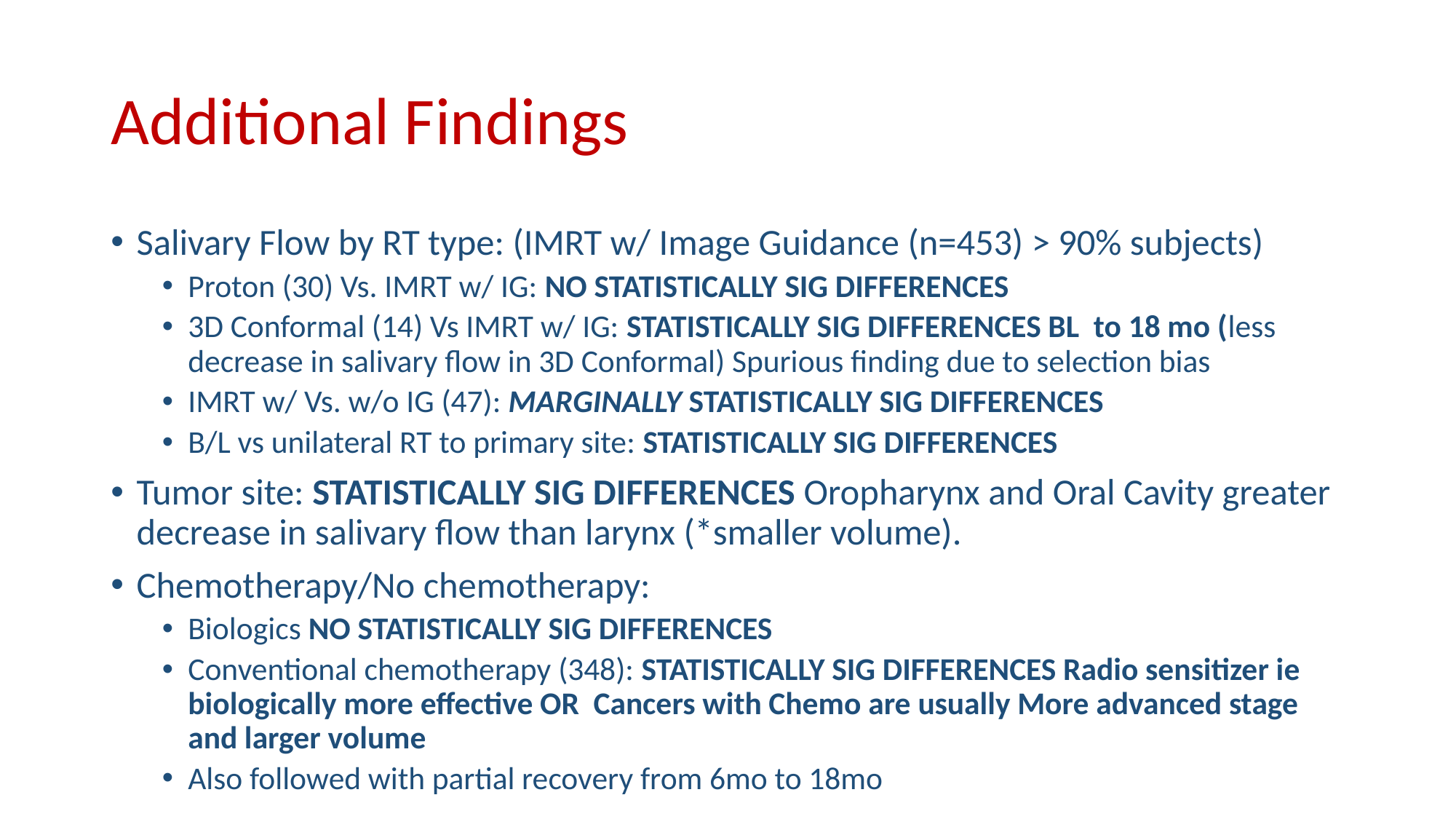

# Additional Findings
Salivary Flow by RT type: (IMRT w/ Image Guidance (n=453) > 90% subjects)
Proton (30) Vs. IMRT w/ IG: NO STATISTICALLY SIG DIFFERENCES
3D Conformal (14) Vs IMRT w/ IG: STATISTICALLY SIG DIFFERENCES BL  to 18 mo (less decrease in salivary flow in 3D Conformal) Spurious finding due to selection bias
IMRT w/ Vs. w/o IG (47): MARGINALLY STATISTICALLY SIG DIFFERENCES
B/L vs unilateral RT to primary site: STATISTICALLY SIG DIFFERENCES
Tumor site: STATISTICALLY SIG DIFFERENCES Oropharynx and Oral Cavity greater decrease in salivary flow than larynx (*smaller volume).
Chemotherapy/No chemotherapy:
Biologics NO STATISTICALLY SIG DIFFERENCES
Conventional chemotherapy (348): STATISTICALLY SIG DIFFERENCES Radio sensitizer ie biologically more effective OR  Cancers with Chemo are usually More advanced stage and larger volume
Also followed with partial recovery from 6mo to 18mo